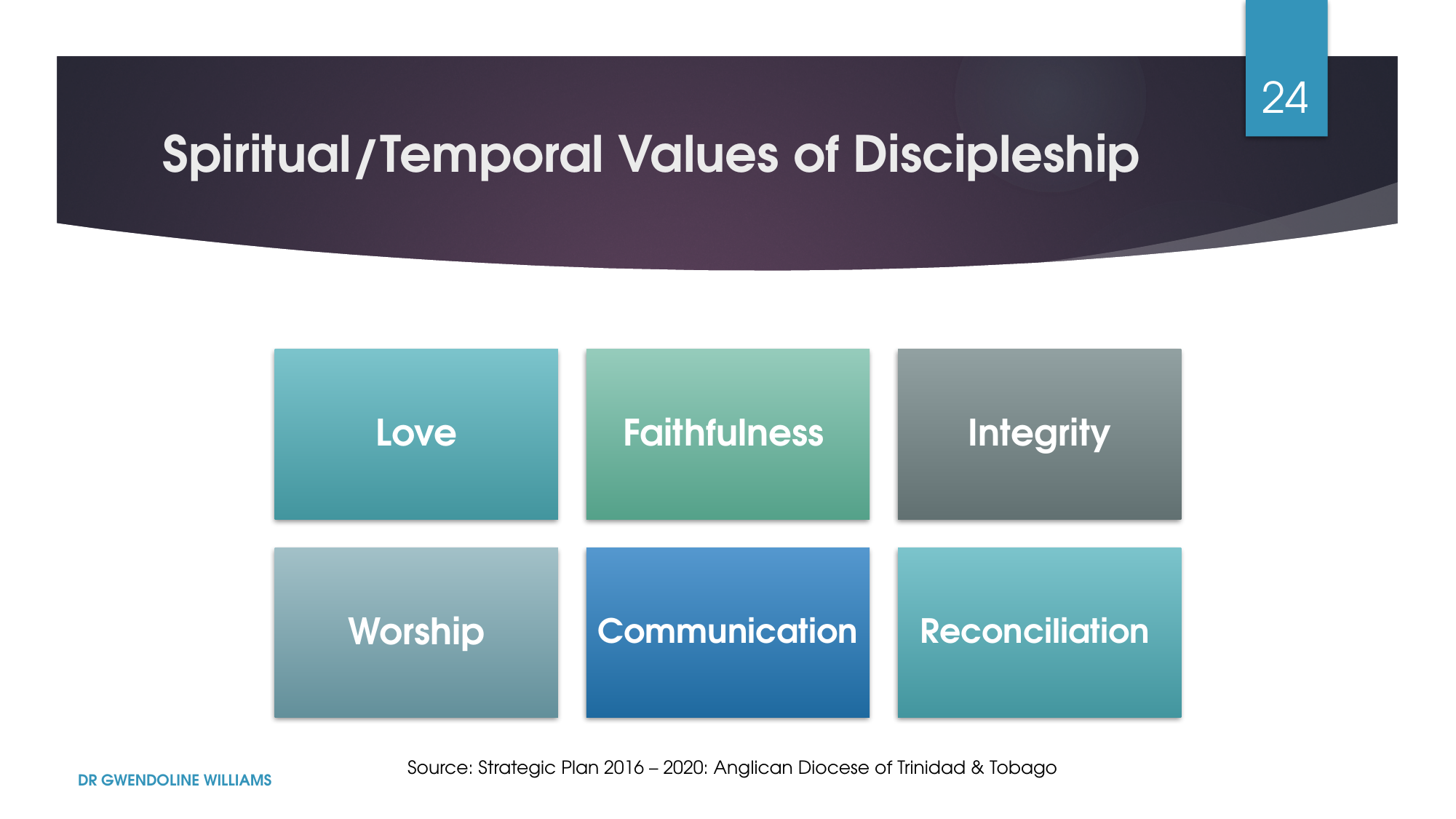

24
 Spiritual/Temporal Values of Discipleship
Love
Faithfulness
Integrity
Worship
Communication
Reconciliation
Source: Strategic Plan 2016 – 2020: Anglican Diocese of Trinidad & Tobago
DR GWENDOLINE WILLIAMS